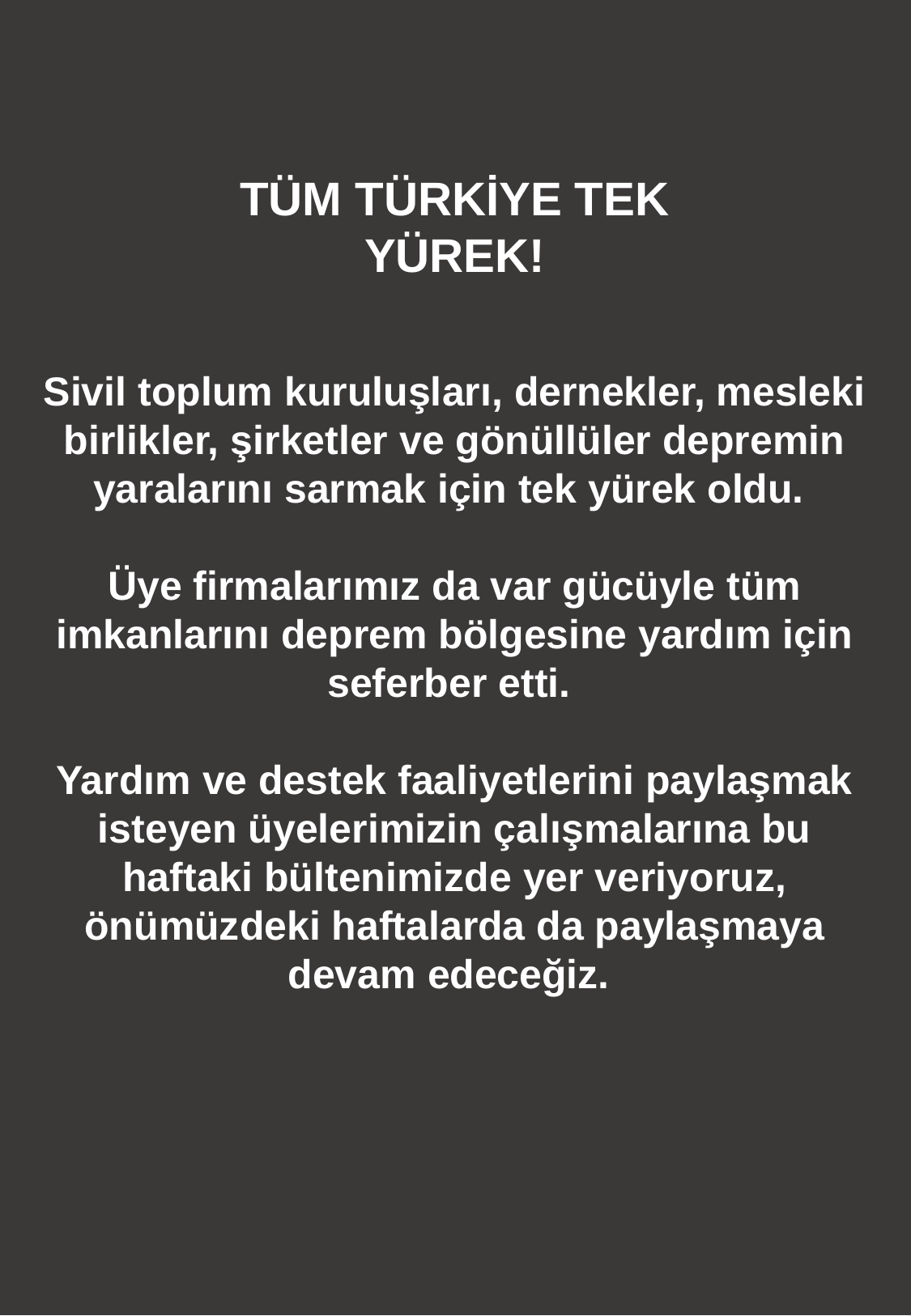

TÜM TÜRKİYE TEK YÜREK!
Sivil toplum kuruluşları, dernekler, mesleki birlikler, şirketler ve gönüllüler depremin yaralarını sarmak için tek yürek oldu.

Üye firmalarımız da var gücüyle tüm imkanlarını deprem bölgesine yardım için seferber etti.

Yardım ve destek faaliyetlerini paylaşmak isteyen üyelerimizin çalışmalarına bu haftaki bültenimizde yer veriyoruz, önümüzdeki haftalarda da paylaşmaya devam edeceğiz.